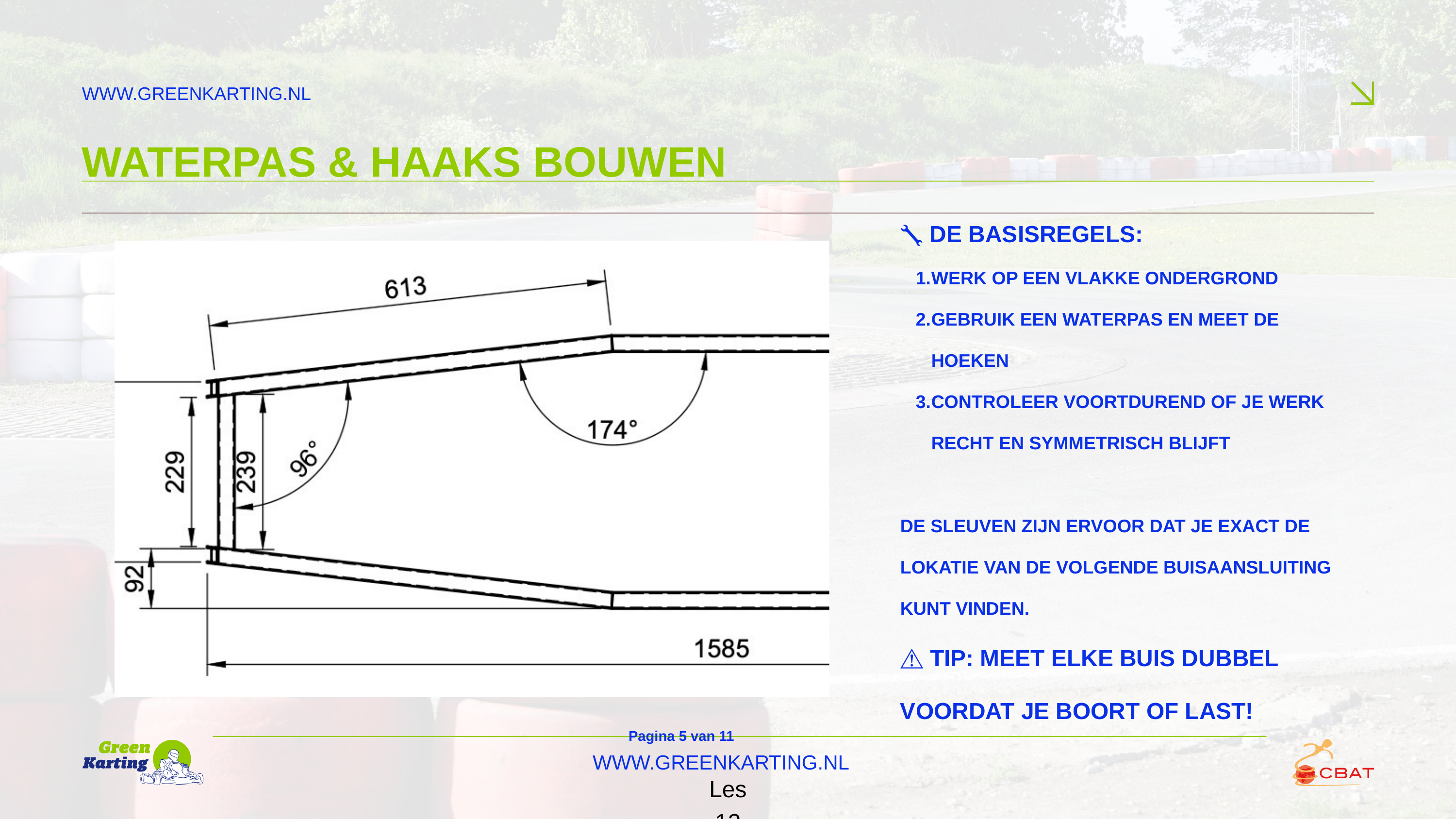

WWW.GREENKARTING.NL

WATERPAS & HAAKS BOUWEN

🔧 DE BASISREGELS:
WERK OP EEN VLAKKE ONDERGROND
GEBRUIK EEN WATERPAS EN MEET DE HOEKEN
CONTROLEER VOORTDUREND OF JE WERK RECHT EN SYMMETRISCH BLIJFT

DE SLEUVEN ZIJN ERVOOR DAT JE EXACT DE LOKATIE VAN DE VOLGENDE BUISAANSLUITING KUNT VINDEN.
⚠️ TIP: MEET ELKE BUIS DUBBEL VOORDAT JE BOORT OF LAST!

Pagina 5 van 11

WWW.GREENKARTING.NL
Les 12